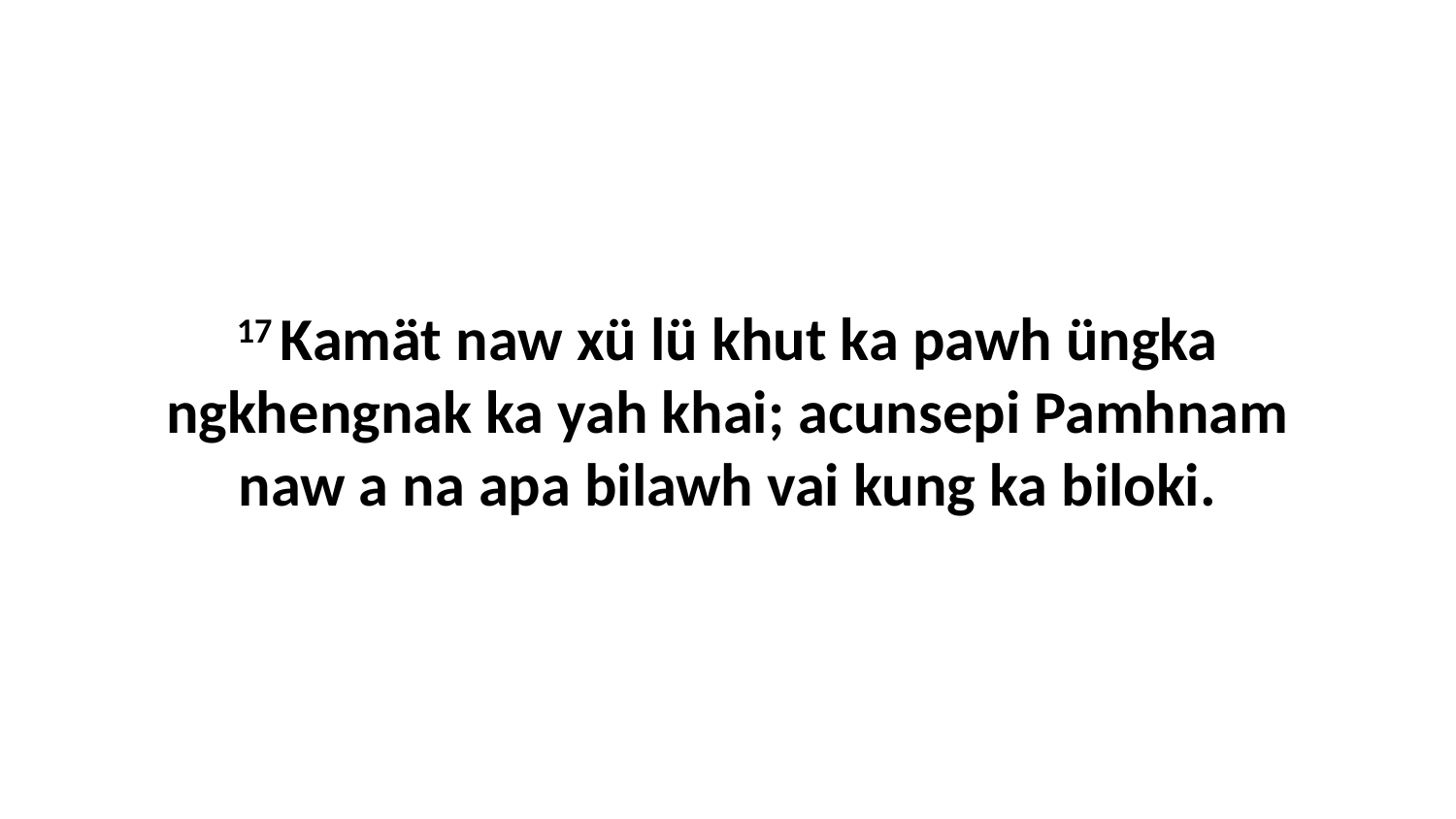

17 Kamät naw xü lü khut ka pawh üngka ngkhengnak ka yah khai; acunsepi Pamhnam naw a na apa bilawh vai kung ka biloki.